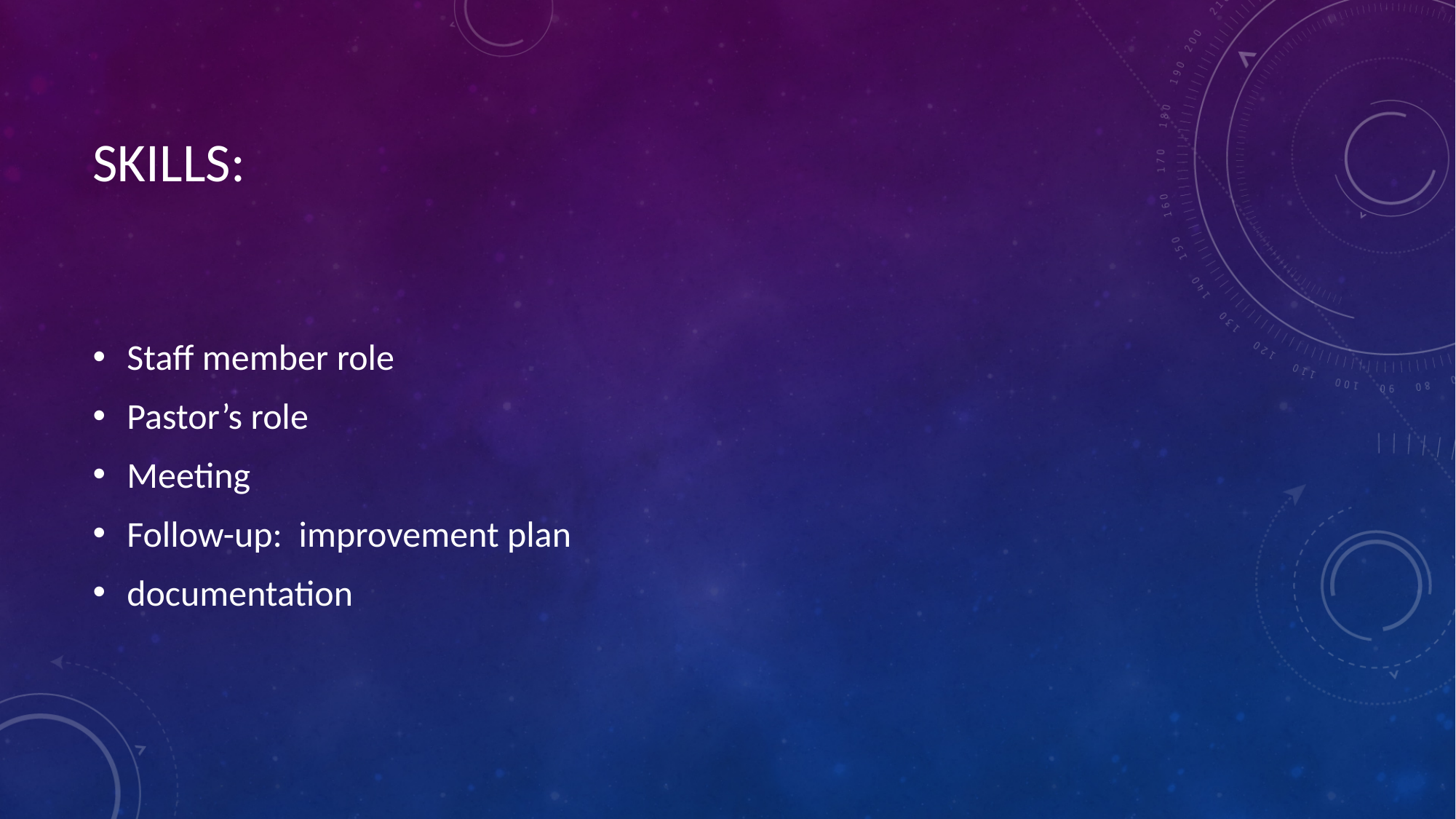

# Skills:
Staff member role
Pastor’s role
Meeting
Follow-up:  improvement plan
documentation